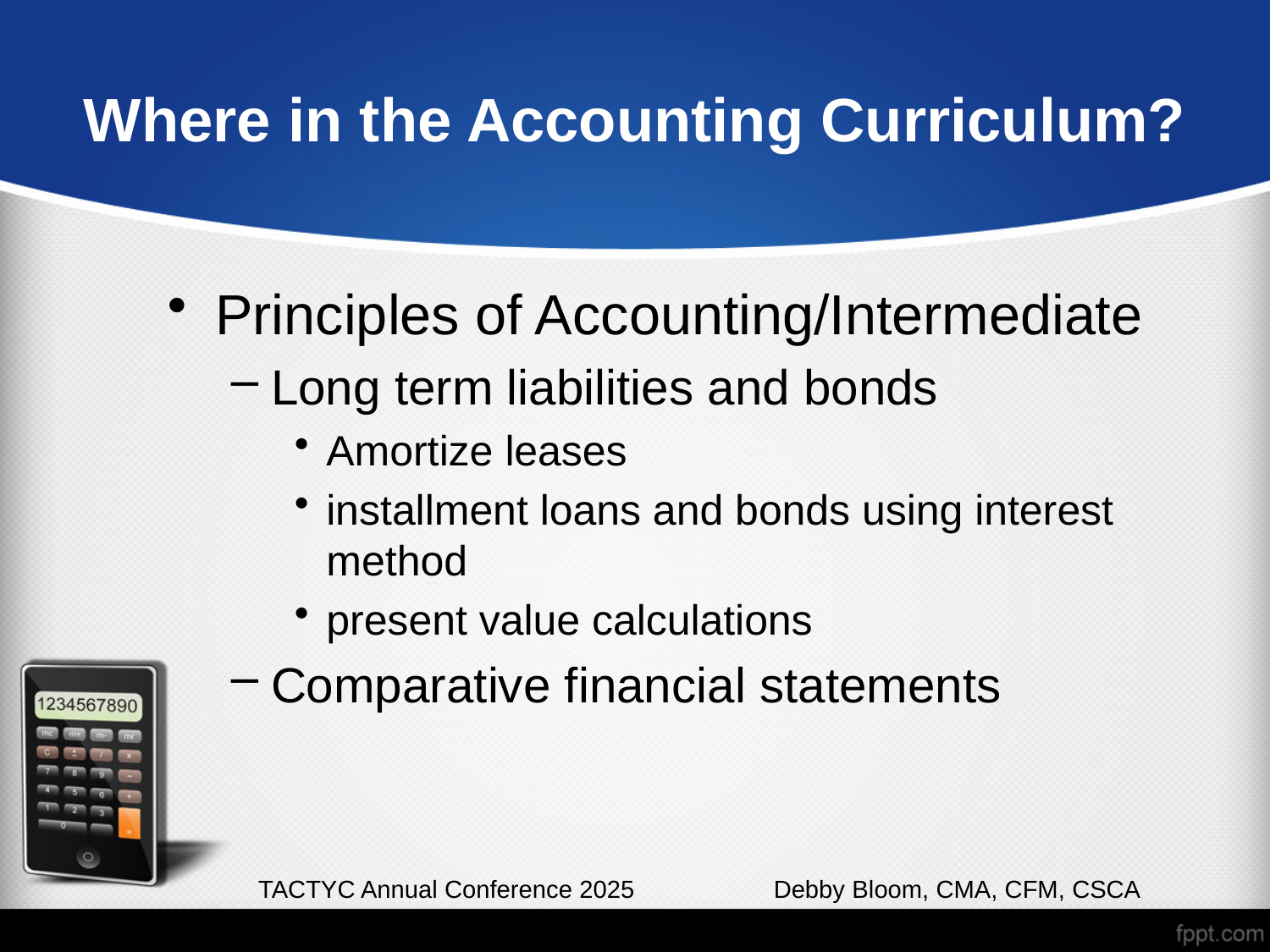

# Where in the Accounting Curriculum?
Principles of Accounting/Intermediate
Long term liabilities and bonds
Amortize leases
installment loans and bonds using interest method
present value calculations
Comparative financial statements
TACTYC Annual Conference 2025                    Debby Bloom, CMA, CFM, CSCA